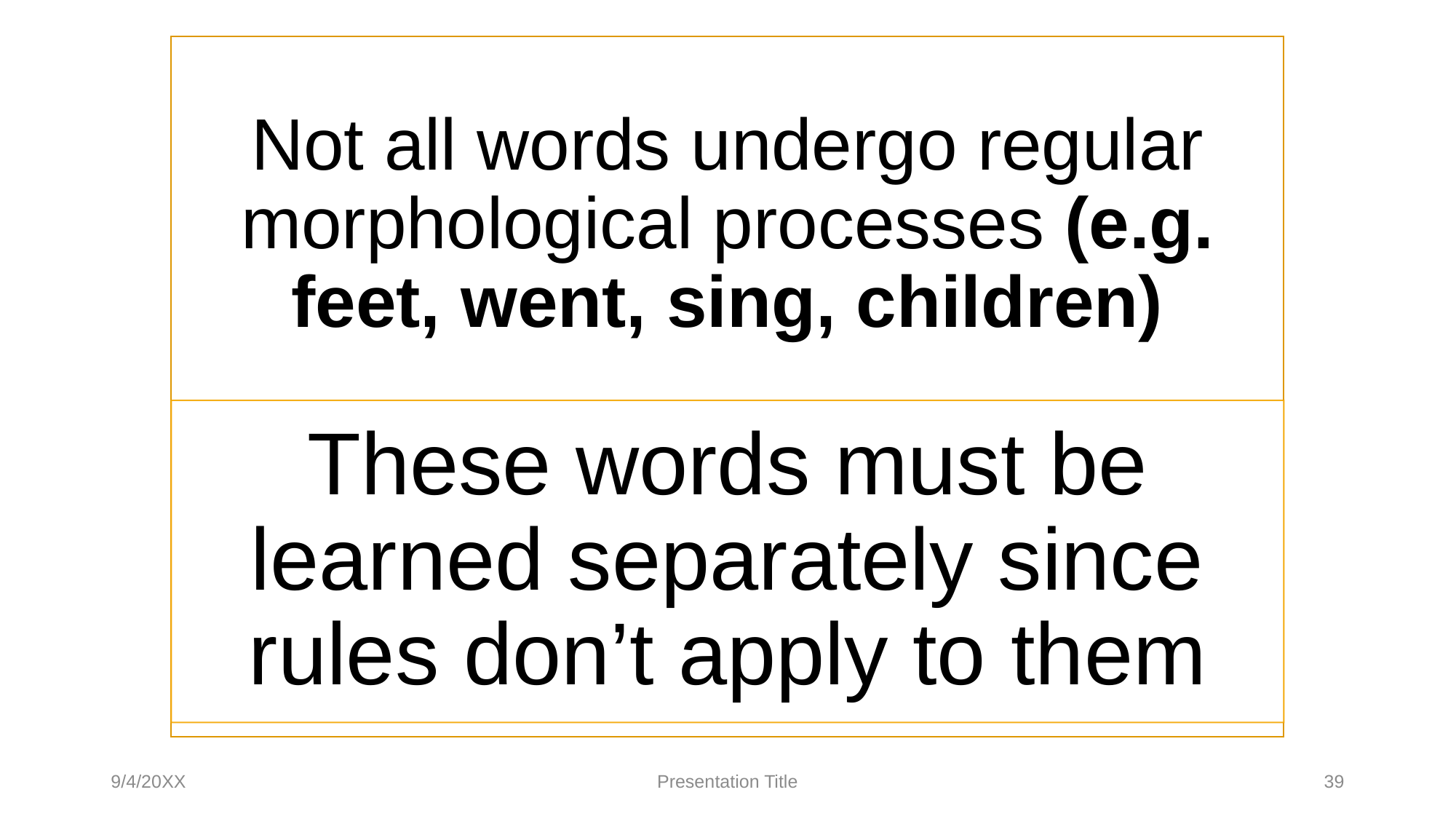

Not all words undergo regular morphological processes (e.g. feet, went, sing, children)
These words must be learned separately since rules don’t apply to them
9/4/20XX
Presentation Title
39